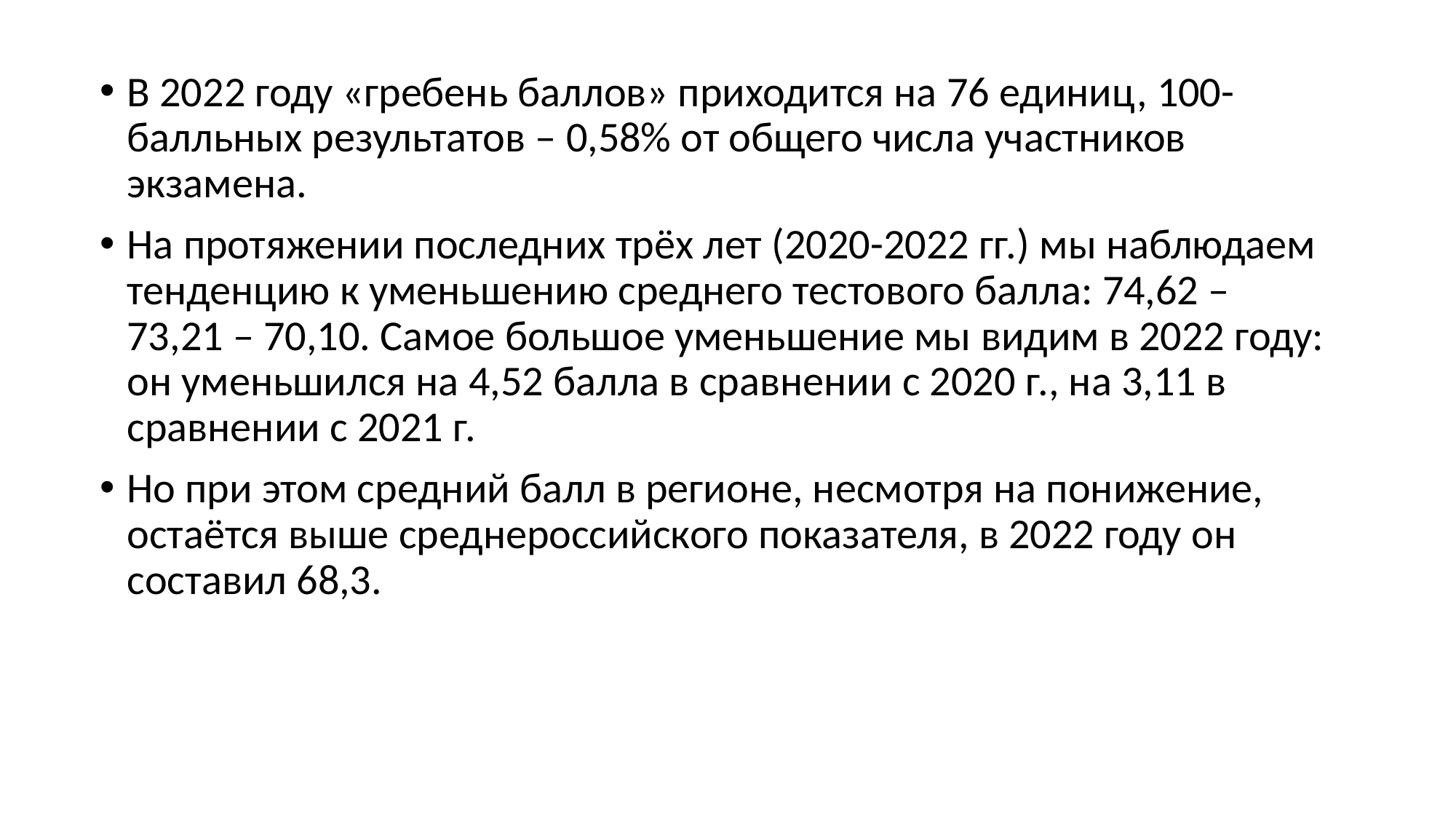

В 2022 году «гребень баллов» приходится на 76 единиц, 100-балльных результатов – 0,58% от общего числа участников экзамена.
На протяжении последних трёх лет (2020-2022 гг.) мы наблюдаем тенденцию к уменьшению среднего тестового балла: 74,62 – 73,21 – 70,10. Самое большое уменьшение мы видим в 2022 году: он уменьшился на 4,52 балла в сравнении с 2020 г., на 3,11 в сравнении с 2021 г.
Но при этом средний балл в регионе, несмотря на понижение, остаётся выше среднероссийского показателя, в 2022 году он составил 68,3.